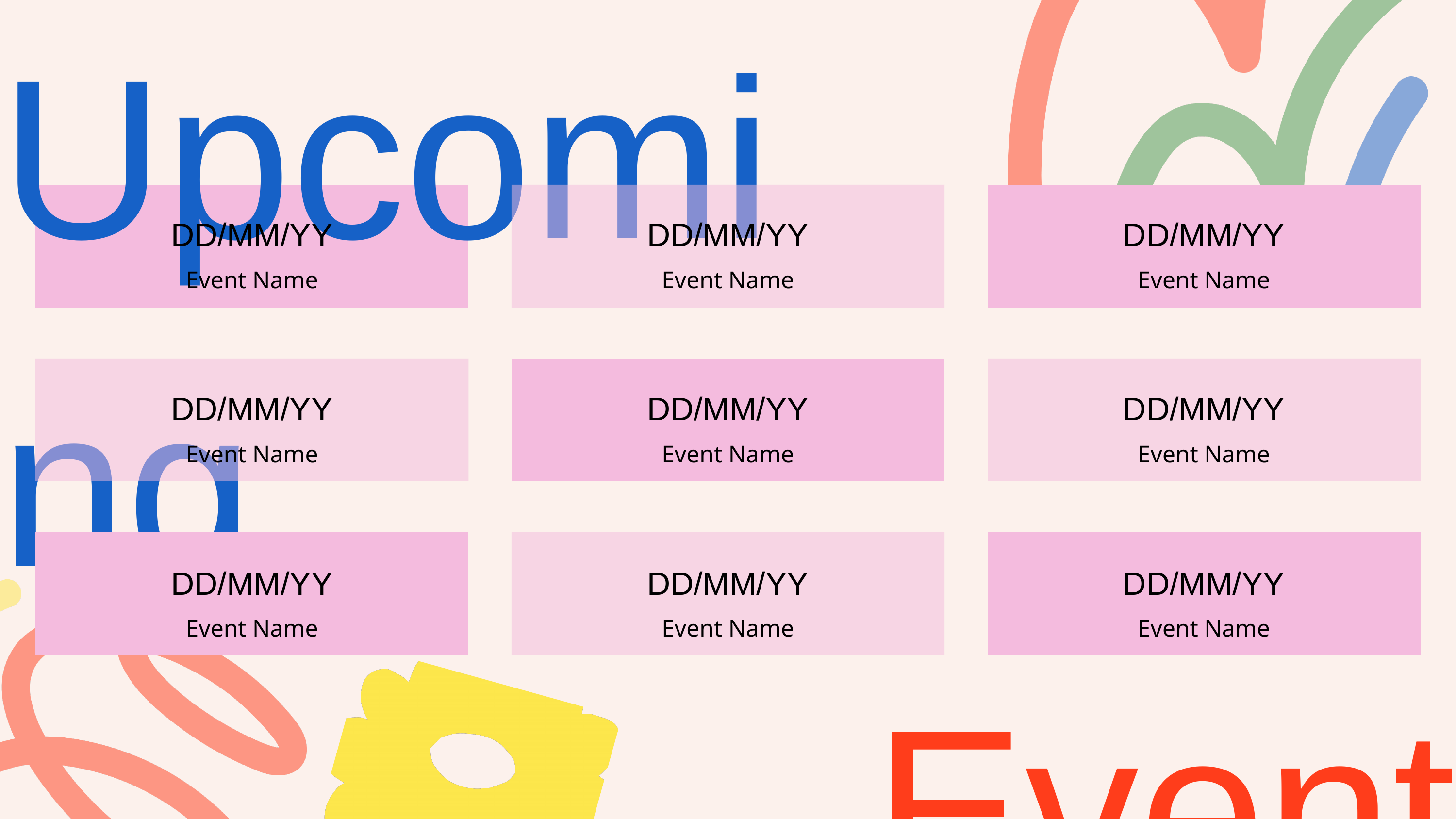

Upcoming

DD/MM/YY
DD/MM/YY
DD/MM/YY
Event Name
Event Name
Event Name

DD/MM/YY
DD/MM/YY
DD/MM/YY
Event Name
Event Name
Event Name

DD/MM/YY
DD/MM/YY
DD/MM/YY

Event Name
Event Name
Event Name
Events